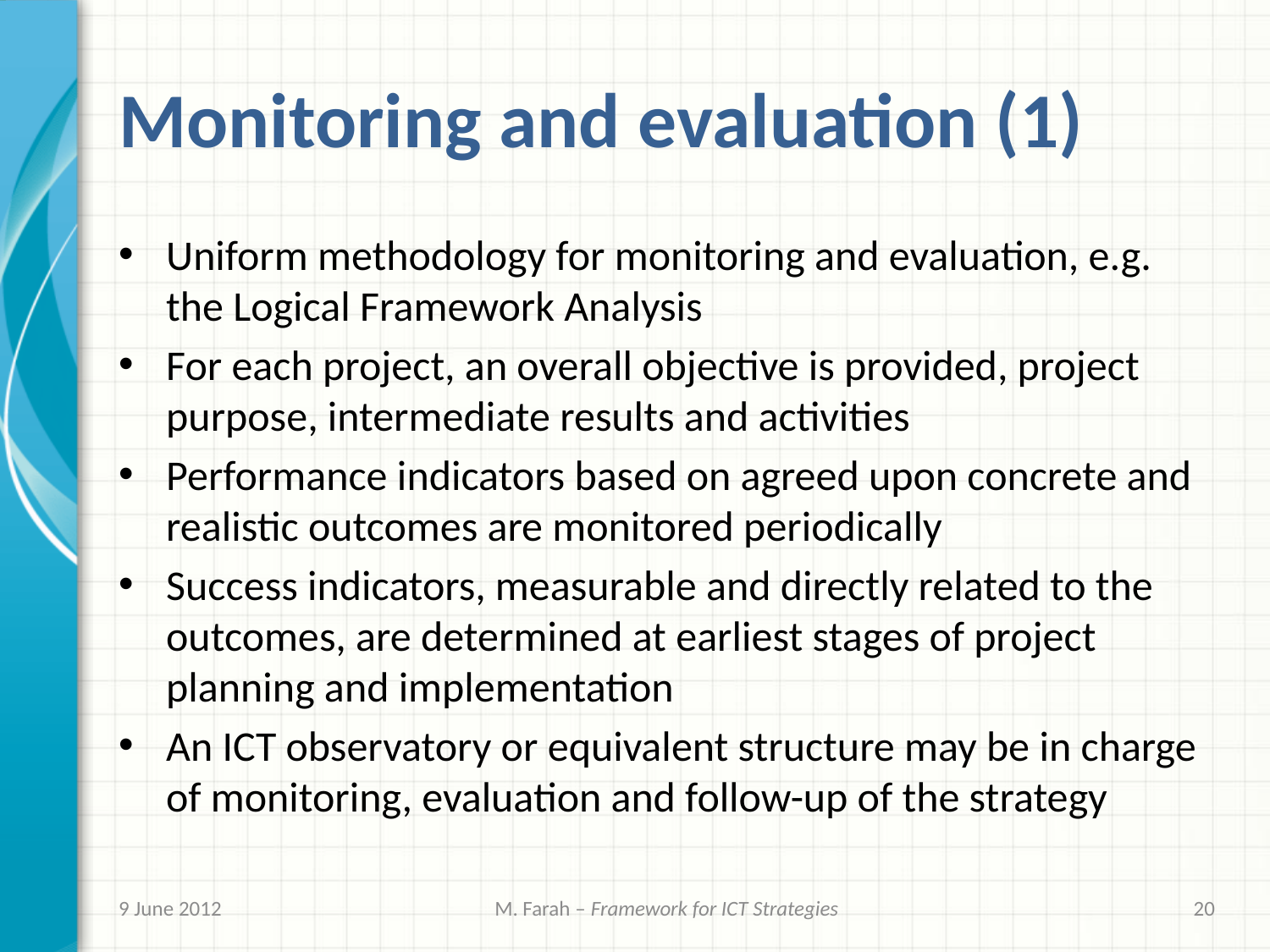

# Monitoring and evaluation (1)
Uniform methodology for monitoring and evaluation, e.g. the Logical Framework Analysis
For each project, an overall objective is provided, project purpose, intermediate results and activities
Performance indicators based on agreed upon concrete and realistic outcomes are monitored periodically
Success indicators, measurable and directly related to the outcomes, are determined at earliest stages of project planning and implementation
An ICT observatory or equivalent structure may be in charge of monitoring, evaluation and follow-up of the strategy

9 June 2012
M. Farah – Framework for ICT Strategies
20